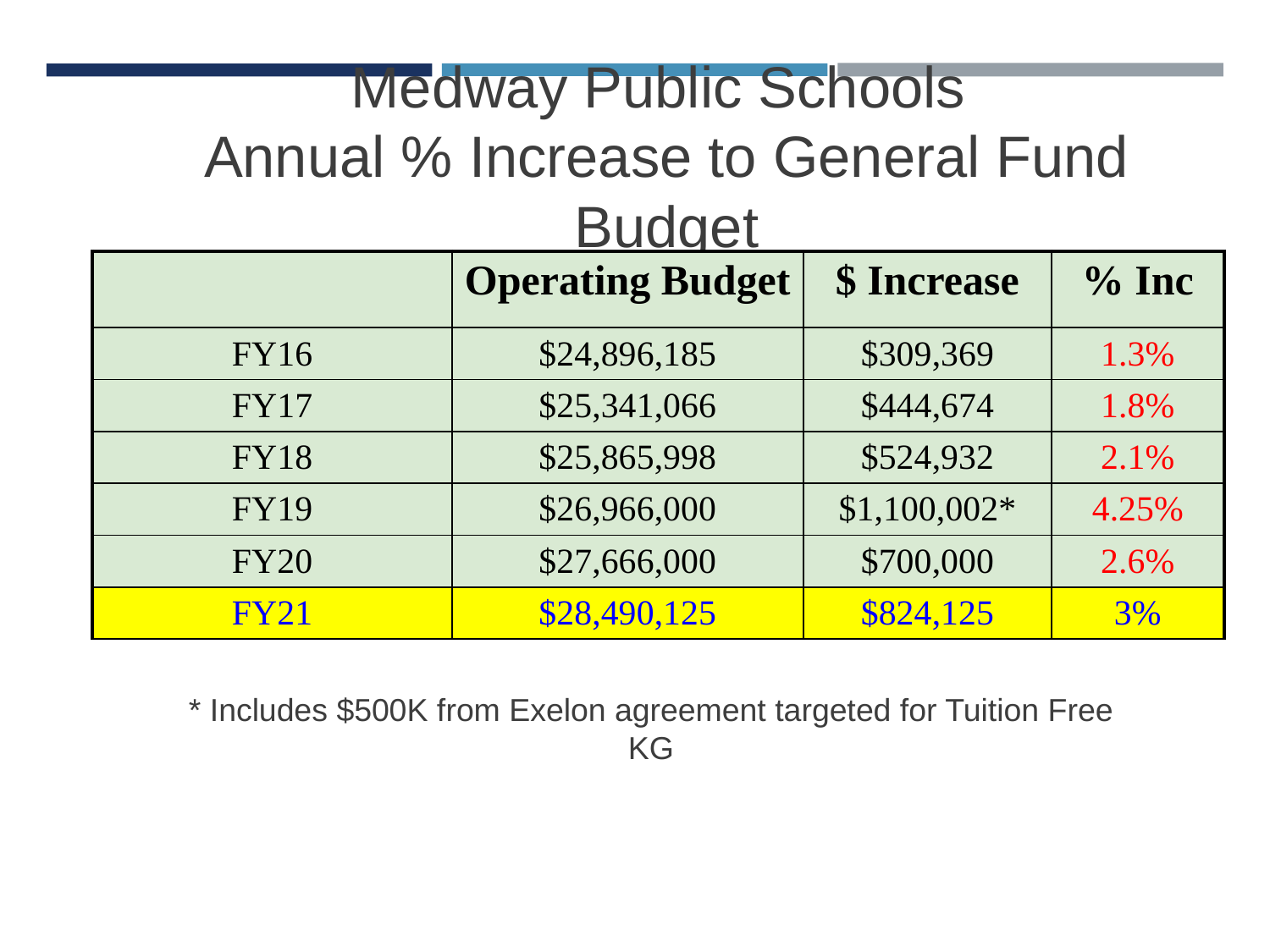

# Medway Public Schools Annual % Increase to General Fund Budget
|  | Operating Budget | $ Increase | % Inc |
| --- | --- | --- | --- |
| FY16 | $24,896,185 | $309,369 | 1.3% |
| FY17 | $25,341,066 | $444,674 | 1.8% |
| FY18 | $25,865,998 | $524,932 | 2.1% |
| FY19 | $26,966,000 | $1,100,002\* | 4.25% |
| FY20 | $27,666,000 | $700,000 | 2.6% |
| FY21 | $28,490,125 | $824,125 | 3% |
* Includes $500K from Exelon agreement targeted for Tuition Free KG